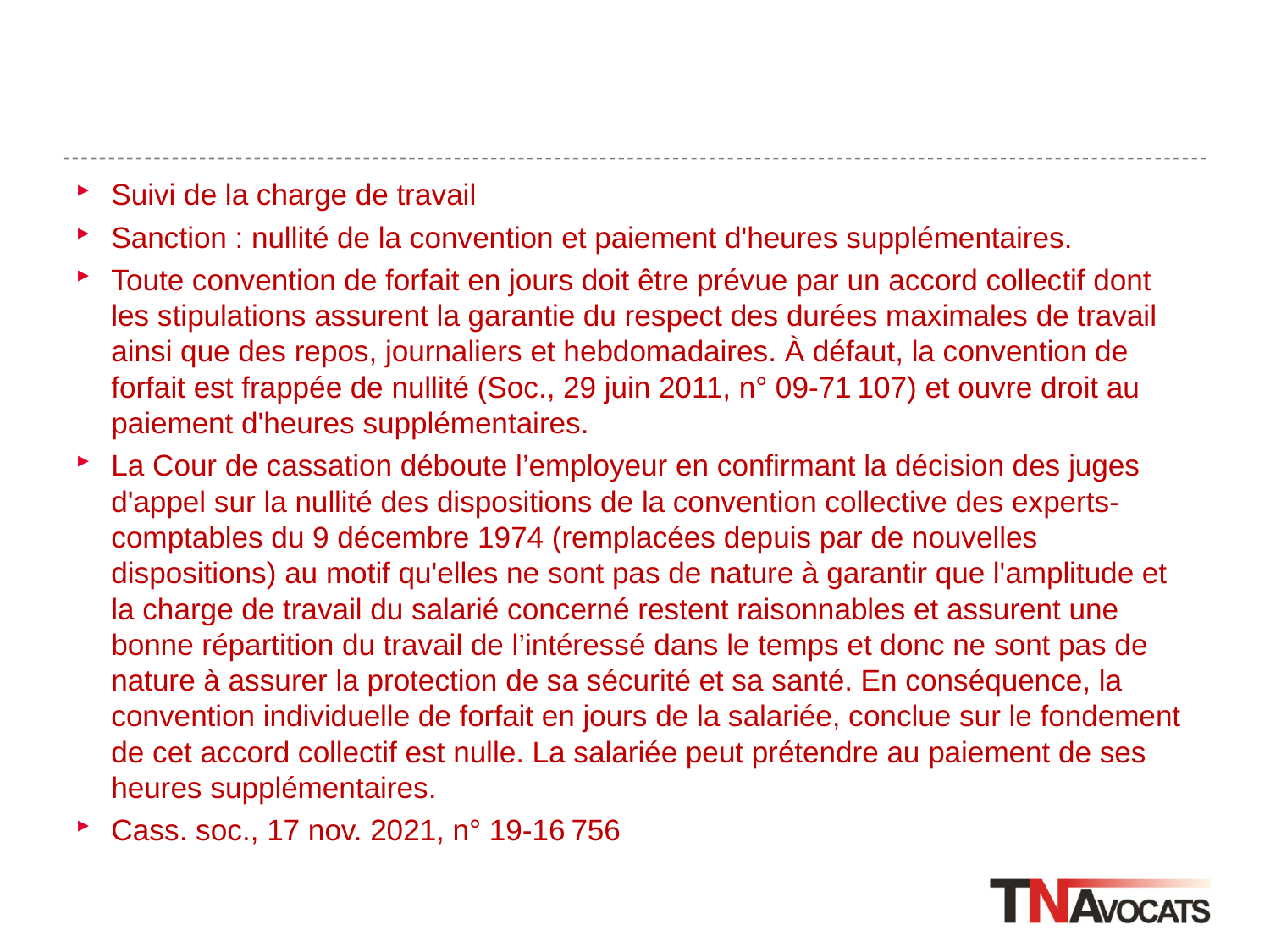

#
Suivi de la charge de travail
Sanction : nullité de la convention et paiement d'heures supplémentaires.
Toute convention de forfait en jours doit être prévue par un accord collectif dont les stipulations assurent la garantie du respect des durées maximales de travail ainsi que des repos, journaliers et hebdomadaires. À défaut, la convention de forfait est frappée de nullité (Soc., 29 juin 2011, n° 09-71 107) et ouvre droit au paiement d'heures supplémentaires.
La Cour de cassation déboute l’employeur en confirmant la décision des juges d'appel sur la nullité des dispositions de la convention collective des experts-comptables du 9 décembre 1974 (remplacées depuis par de nouvelles dispositions) au motif qu'elles ne sont pas de nature à garantir que l'amplitude et la charge de travail du salarié concerné restent raisonnables et assurent une bonne répartition du travail de l’intéressé dans le temps et donc ne sont pas de nature à assurer la protection de sa sécurité et sa santé. En conséquence, la convention individuelle de forfait en jours de la salariée, conclue sur le fondement de cet accord collectif est nulle. La salariée peut prétendre au paiement de ses heures supplémentaires.
Cass. soc., 17 nov. 2021, n° 19-16 756